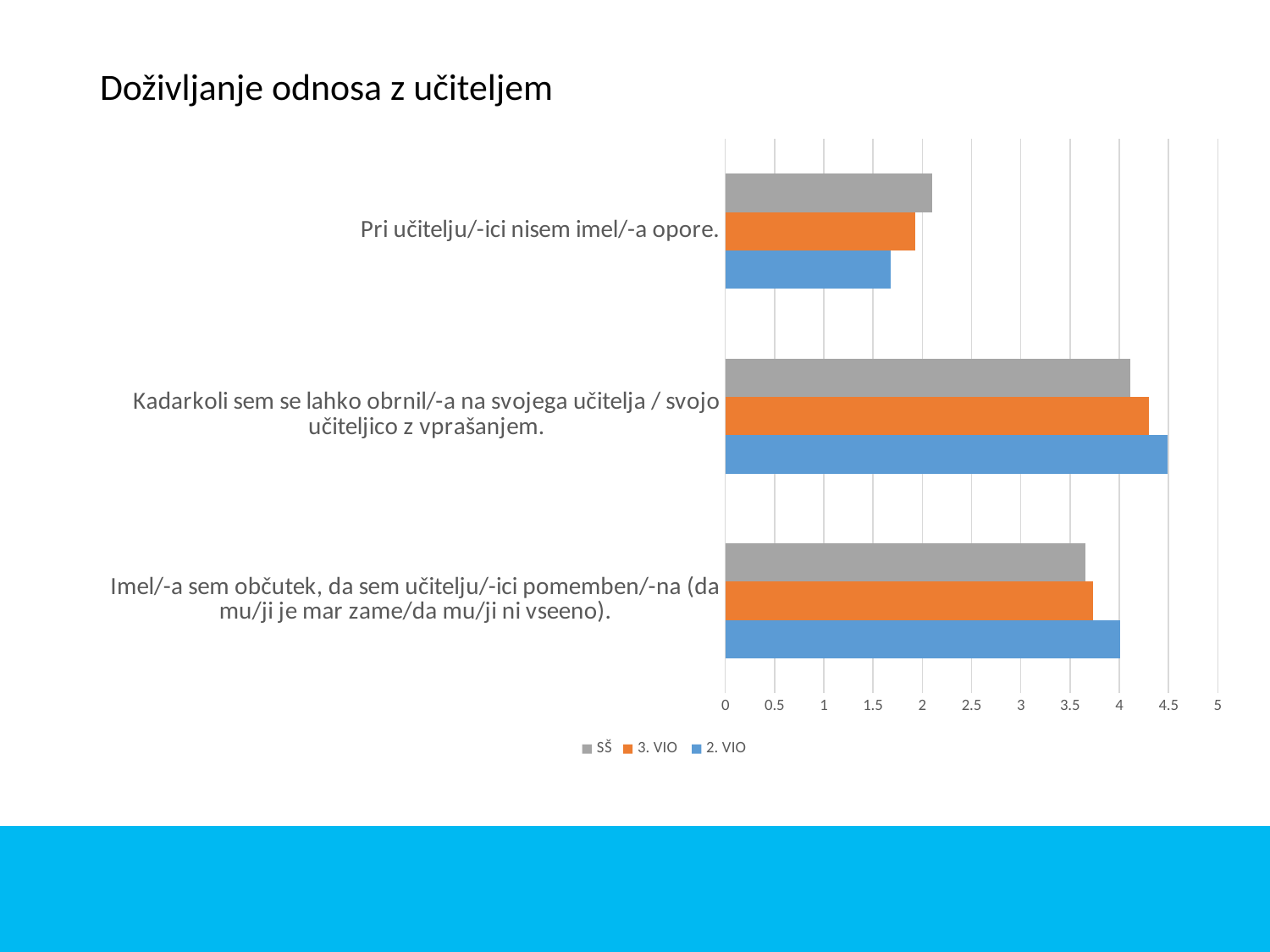

# Doživljanje odnosa z učiteljem

### Chart

| Category | 2. VIO  | 3. VIO  | SŠ |
|---|---|---|---|
| Imel/-a sem občutek, da sem učitelju/-ici pomemben/-na (da mu/ji je mar zame/da mu/ji ni vseeno). | 4.01 | 3.73 | 3.66 |
| Kadarkoli sem se lahko obrnil/-a na svojega učitelja / svojo učiteljico z vprašanjem. | 4.49 | 4.3 | 4.11 |
| Pri učitelju/-ici nisem imel/-a opore. | 1.68 | 1.93 | 2.1 |